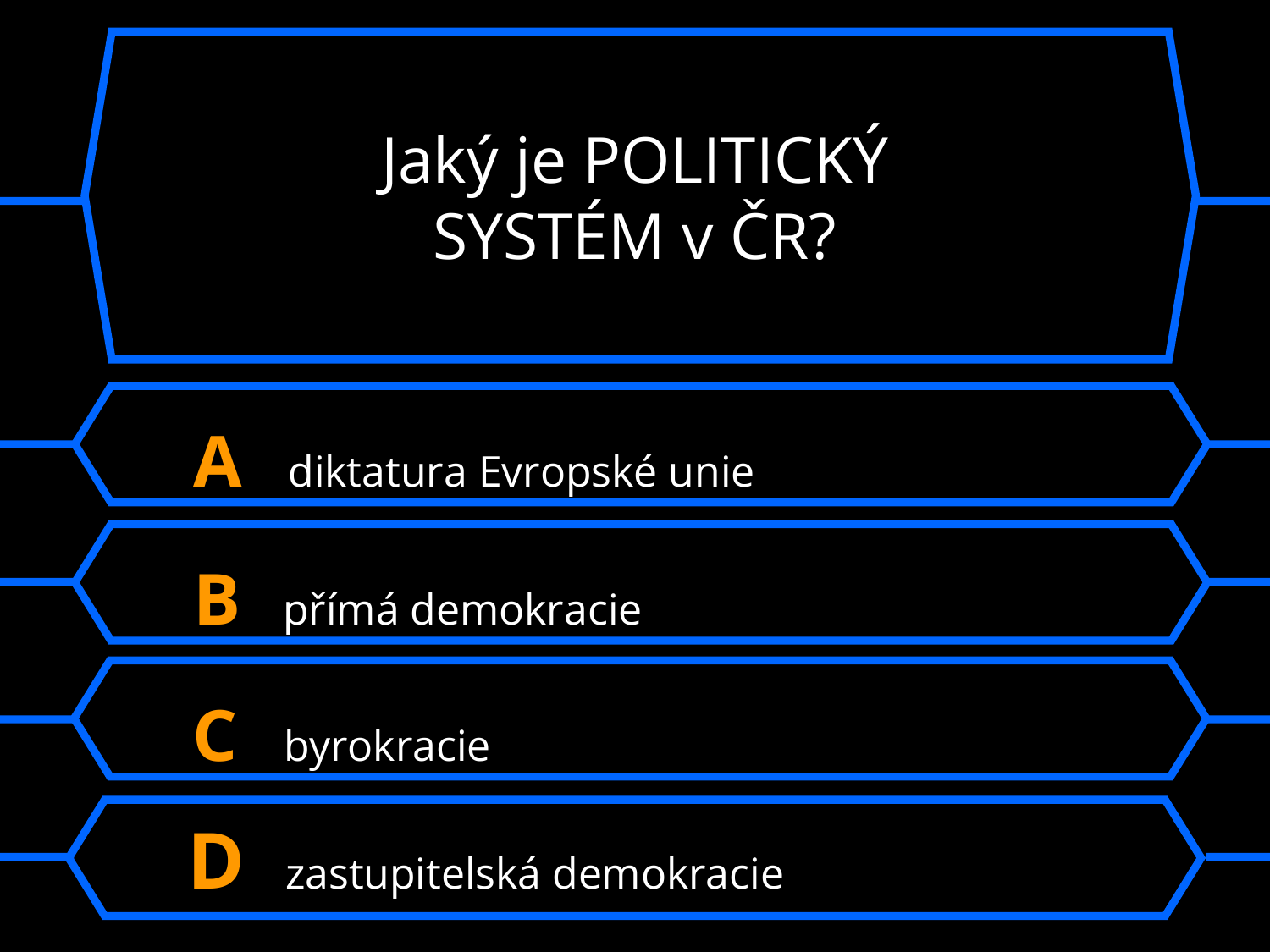

Jaký je POLITICKÝ
SYSTÉM v ČR?

A  diktatura Evropské unie

B  přímá demokracie

C  byrokracie

D  zastupitelská demokracie